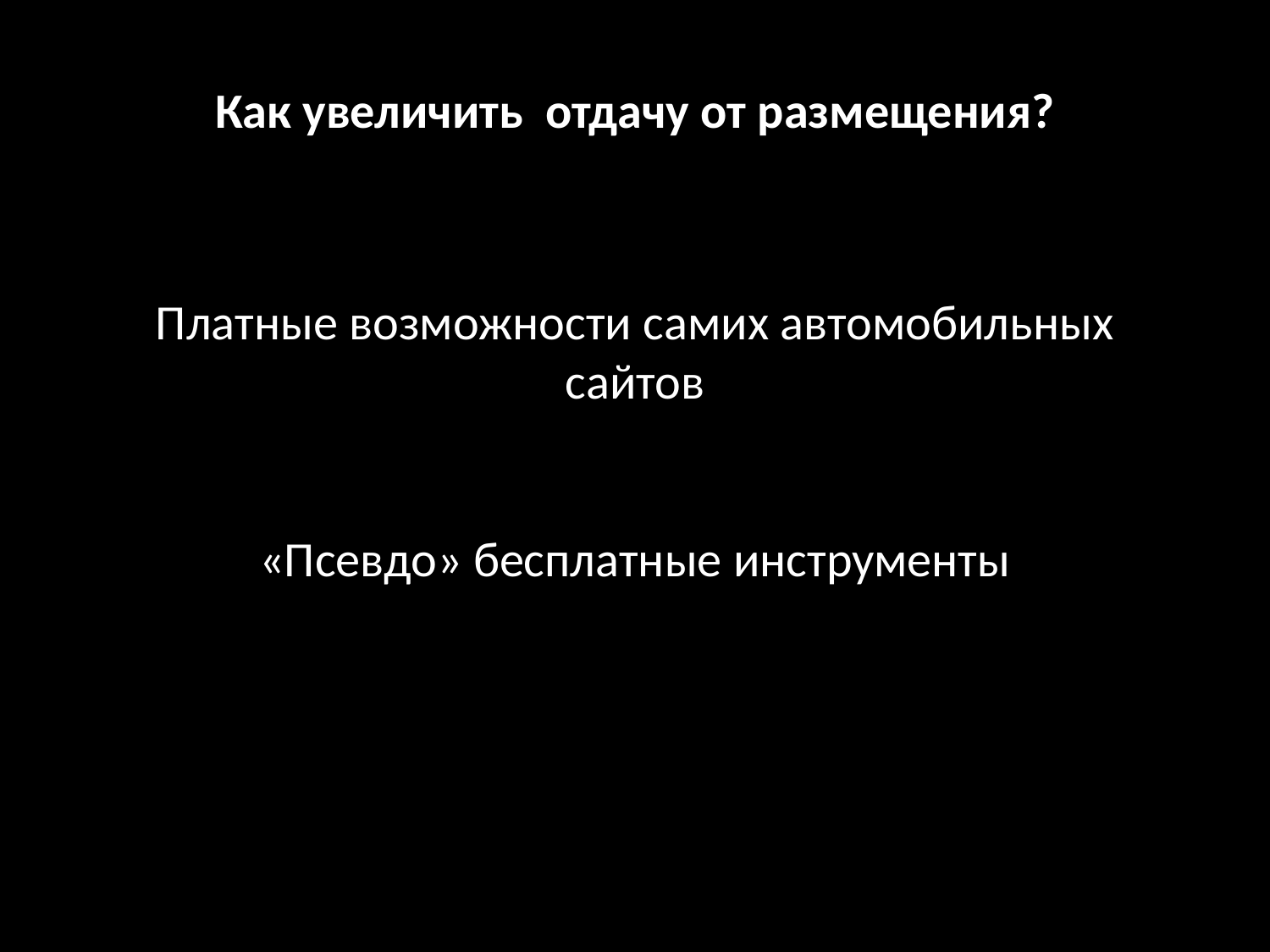

Как увеличить  отдачу от размещения?
Платные возможности самих автомобильных сайтов

«Псевдо» бесплатные инструменты